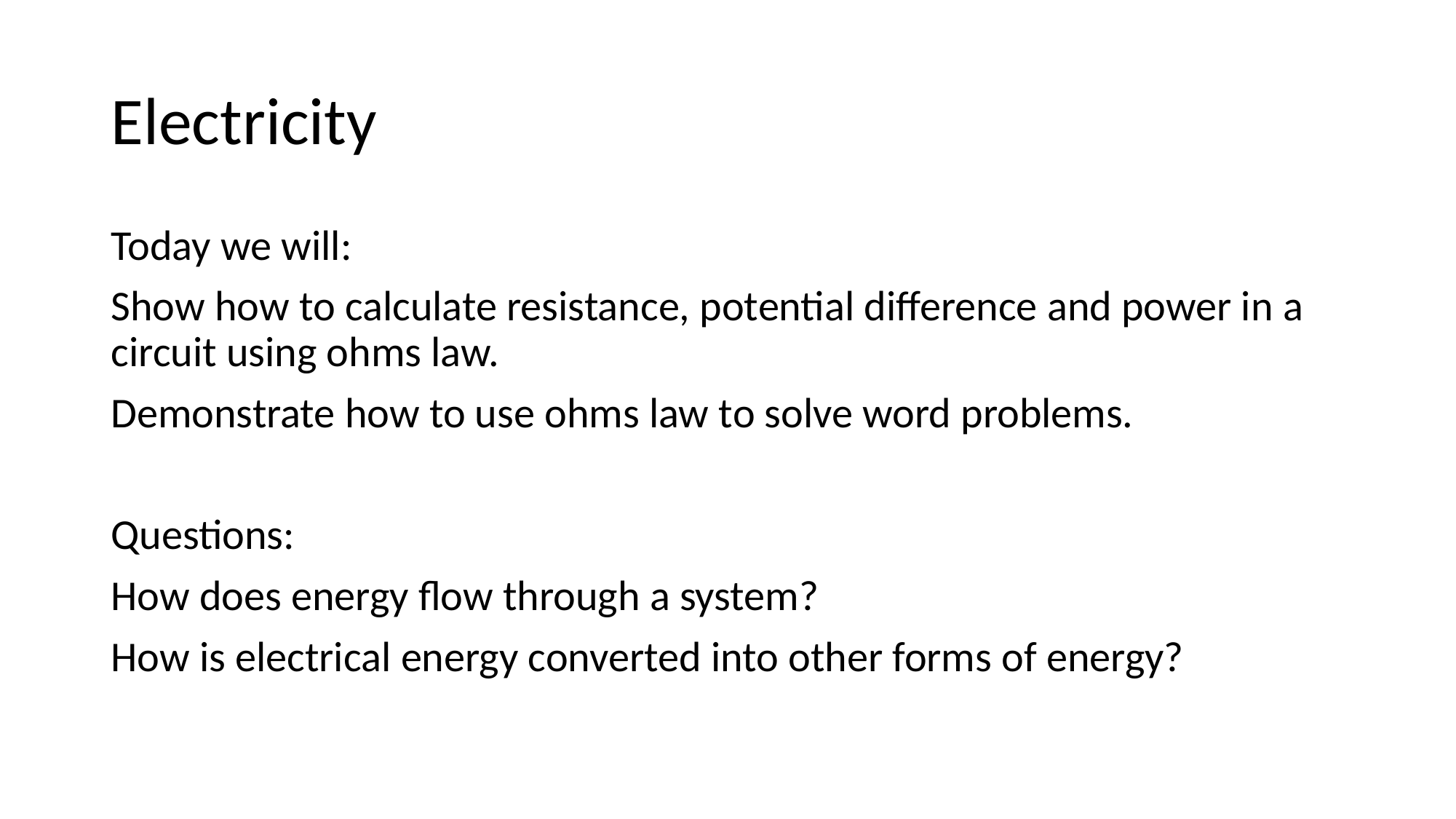

# Electricity
Today we will:
Show how to calculate resistance, potential difference and power in a circuit using ohms law.
Demonstrate how to use ohms law to solve word problems.

Questions:
How does energy flow through a system?
How is electrical energy converted into other forms of energy?